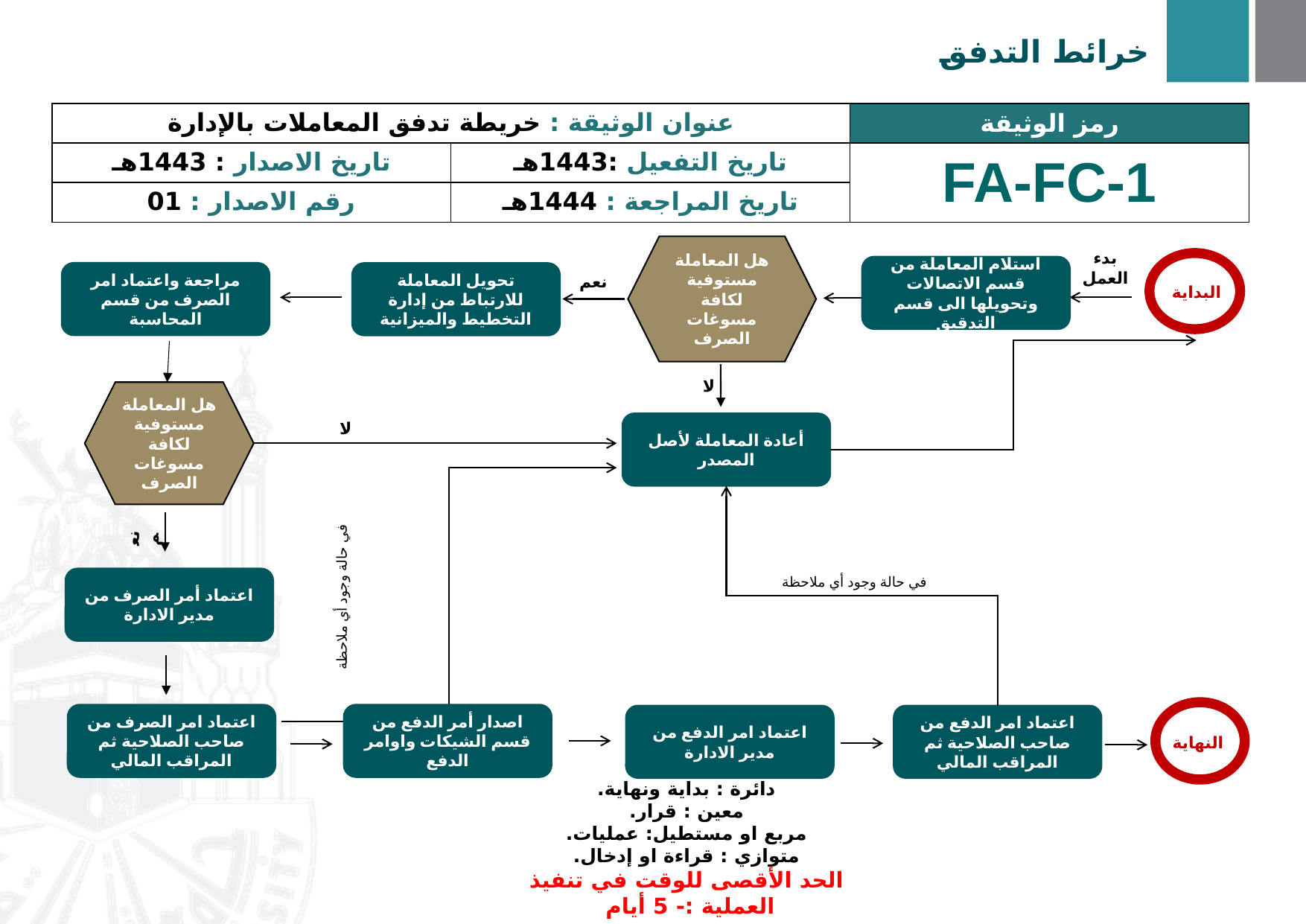

خرائط التدفق
| عنوان الوثيقة : خريطة تدفق المعاملات بالإدارة |  | رمز الوثيقة |
| --- | --- | --- |
| تاريخ الاصدار : 1443هـ | تاريخ التفعيل :1443هـ | FA-FC-1 |
| رقم الاصدار : 01 | تاريخ المراجعة : 1444هـ |  |
هل المعاملة مستوفية لكافة مسوغات الصرف
بدء العمل

استلام المعاملة من قسم الاتصالات وتحويلها الى قسم التدقيق
مراجعة واعتماد امر الصرف من قسم المحاسبة
تحويل المعاملة للارتباط من إدارة التخطيط والميزانية
نعم
البداية
لا
أعادة المعاملة لأصل المصدر

اعتماد أمر الصرف من مدير الادارة

اعتماد امر الصرف من صاحب الصلاحية ثم المراقب المالي
اصدار أمر الدفع من قسم الشيكات واوامر الدفع
النهاية
هل المعاملة مستوفية لكافة مسوغات الصرف
لا
نعم
اعتماد امر الدفع من مدير الادارة
اعتماد امر الدفع من صاحب الصلاحية ثم المراقب المالي
في حالة وجود أي ملاحظة
في حالة وجود أي ملاحظة
دائرة : بداية ونهاية.
معين : قرار.
مربع او مستطيل: عمليات.
متوازي : قراءة او إدخال.
الحد الأقصى للوقت في تنفيذ العملية :- 5 أيام